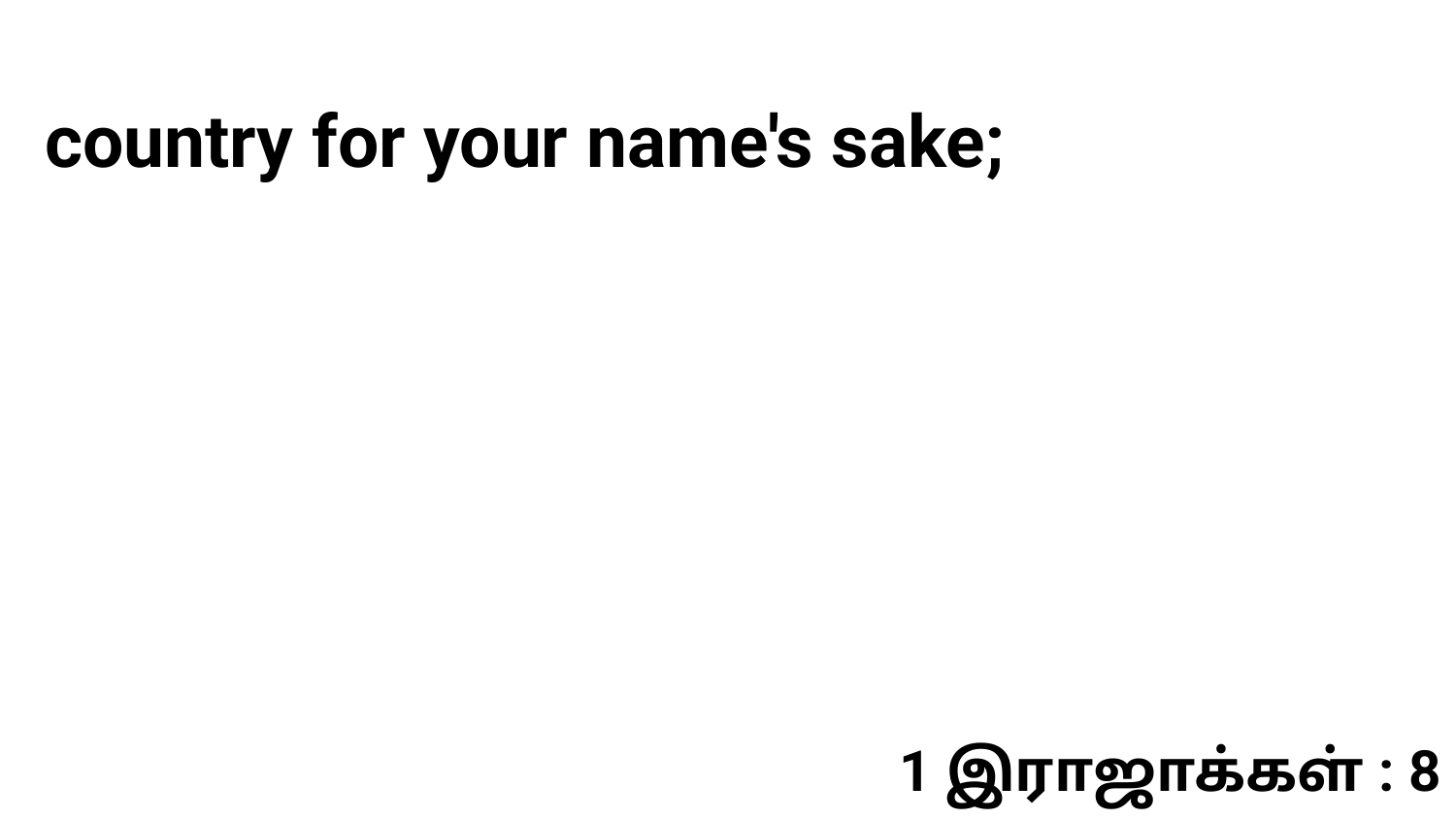

country for your name's sake;
1 இராஜாக்கள் : 8